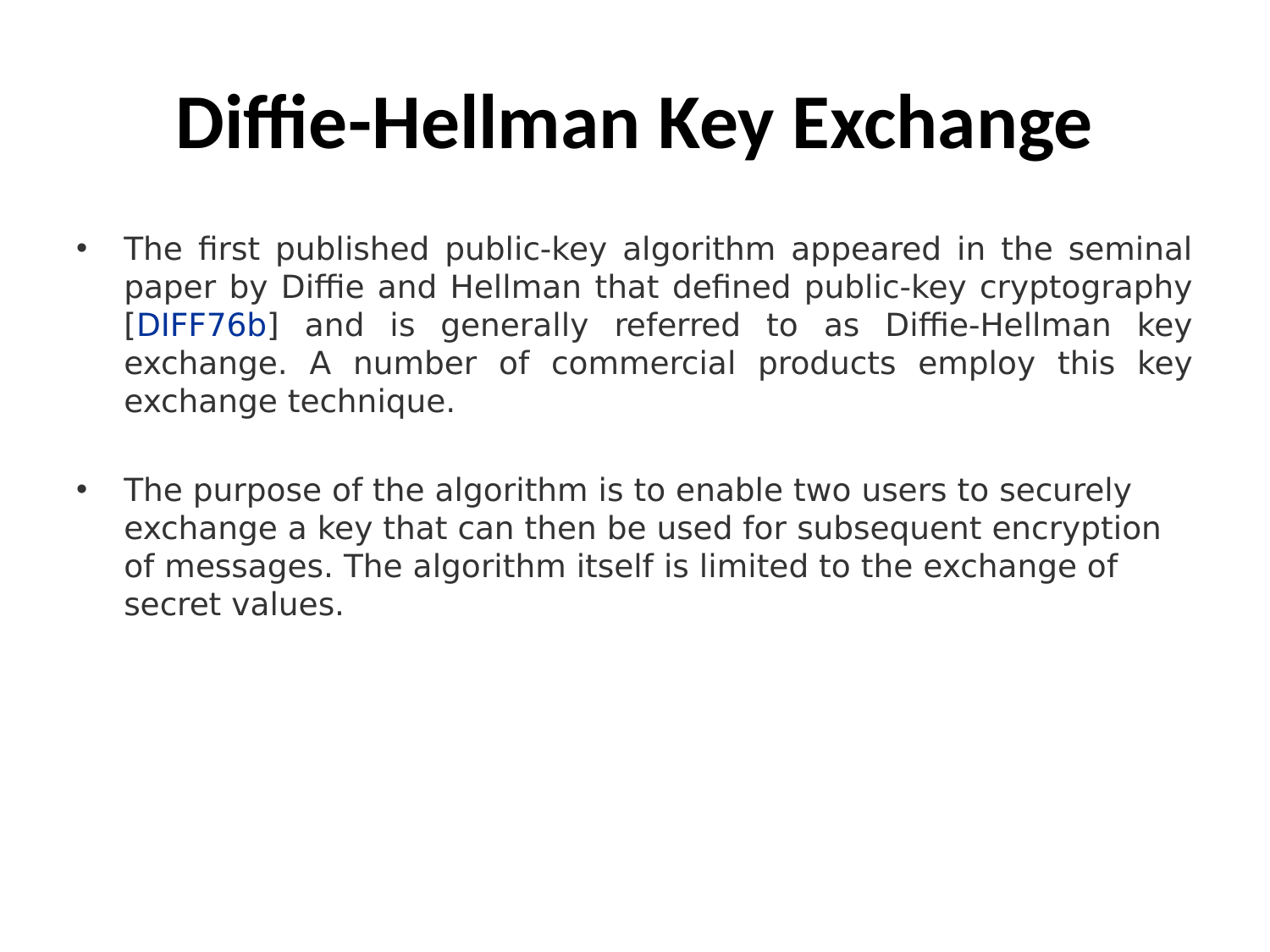

# Diffie-Hellman Key Exchange
The first published public-key algorithm appeared in the seminal paper by Diffie and Hellman that defined public-key cryptography [DIFF76b] and is generally referred to as Diffie-Hellman key exchange. A number of commercial products employ this key exchange technique.

The purpose of the algorithm is to enable two users to securely exchange a key that can then be used for subsequent encryption of messages. The algorithm itself is limited to the exchange of secret values.